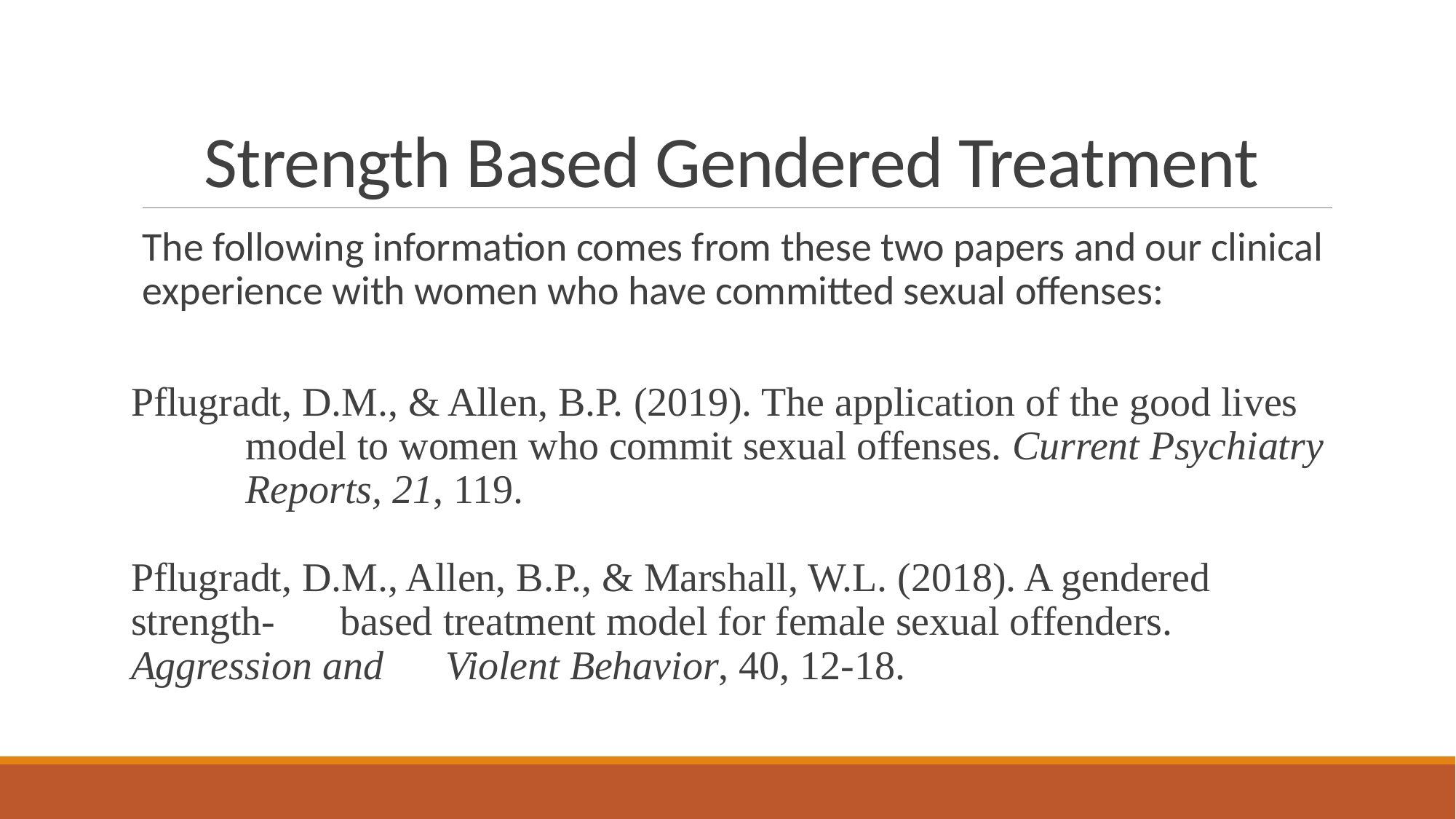

# Strength Based Gendered Treatment
The following information comes from these two papers and our clinical experience with women who have committed sexual offenses:

Pflugradt, D.M., & Allen, B.P. (2019). The application of the good lives
	 model to women who commit sexual offenses. Current Psychiatry
	 Reports, 21, 119.

Pflugradt, D.M., Allen, B.P., & Marshall, W.L. (2018). A gendered strength-	based treatment model for female sexual offenders.  Aggression and 	Violent Behavior, 40, 12-18.